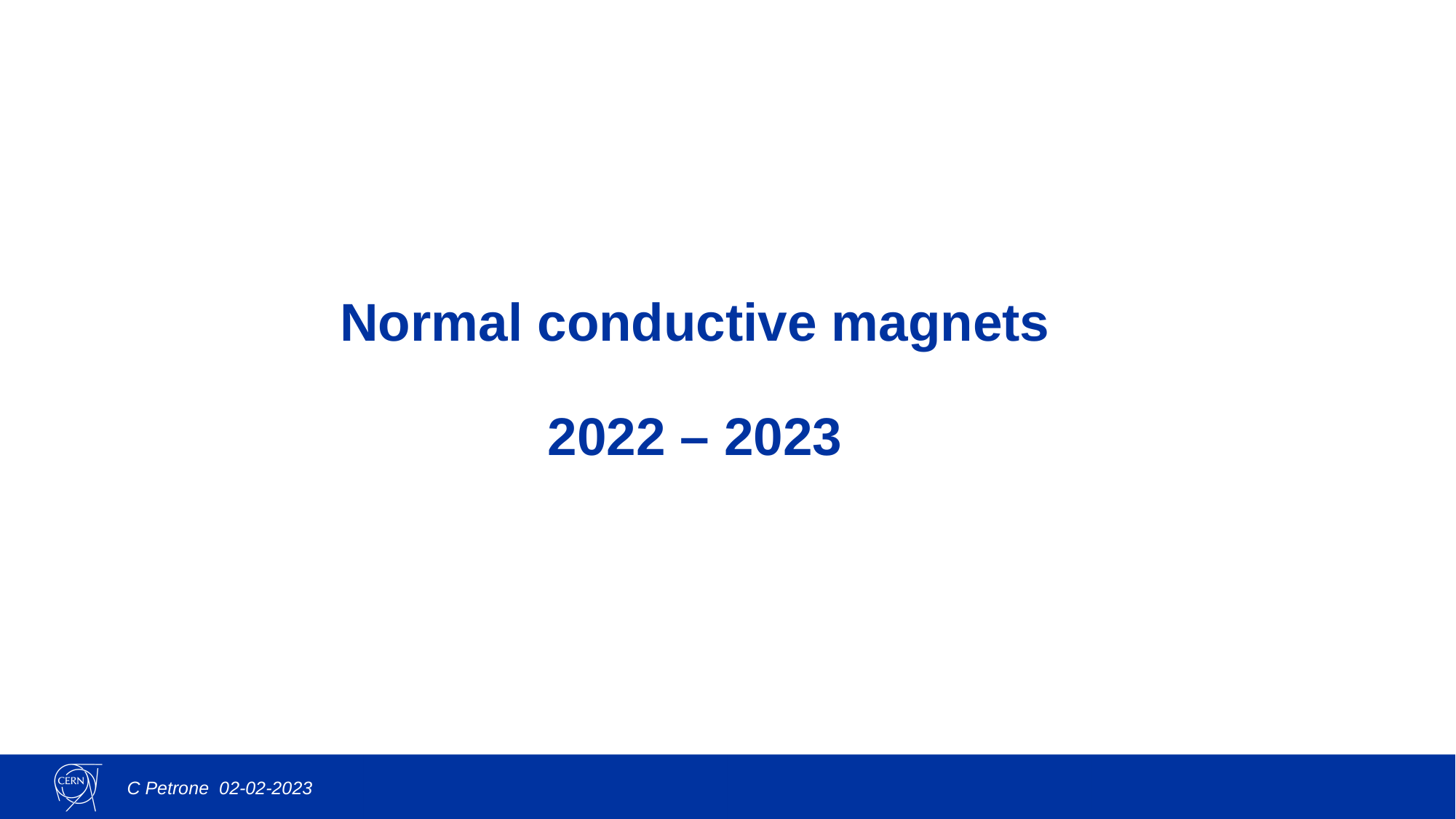

# Normal conductive magnets 2022 – 2023
C Petrone  02-02-2023